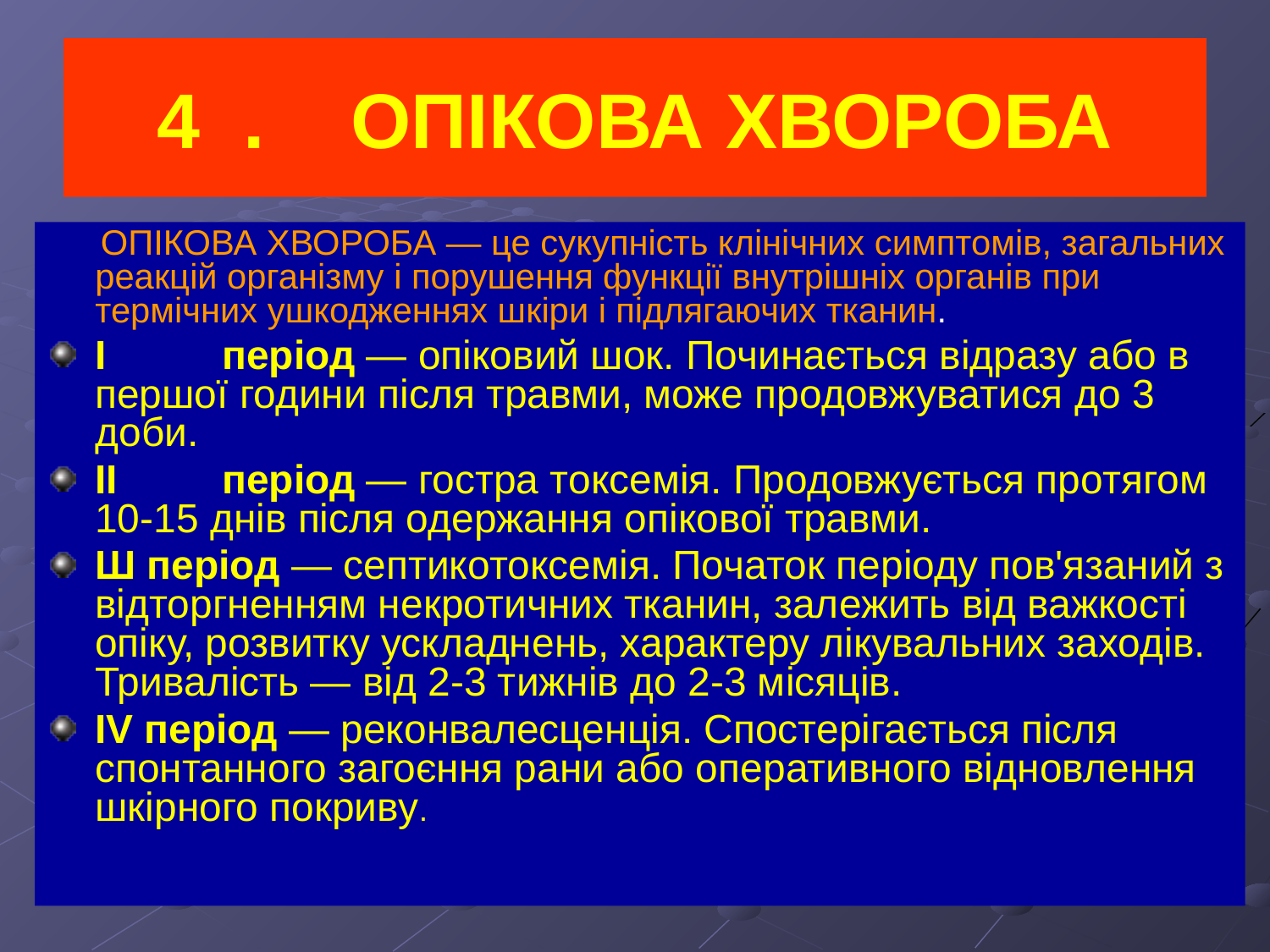

# 4  .    ОПІКОВА ХВОРОБА
      ОПІКОВА ХВОРОБА — це сукупність клінічних симптомів, загальних реакцій організму і порушення функції внутрішніх органів при термічних ушкодженнях шкіри і підлягаючих тканин.
I	період — опіковий шок. Починається відразу або в першої години після травми, може продовжуватися до 3 доби.
II	період — гостра токсемія. Продовжується протягом 10-15 днів після одержання опікової травми.
Ш період — септикотоксемія. Початок періоду пов'язаний з відторгненням некротичних тканин, залежить від важкості опіку, розвитку ускладнень, характеру лікувальних заходів. Тривалість — від 2-3 тижнів до 2-3 місяців.
IV період — реконвалесценція. Спостерігається після спонтанного загоєння рани або оперативного відновлення шкірного покриву.